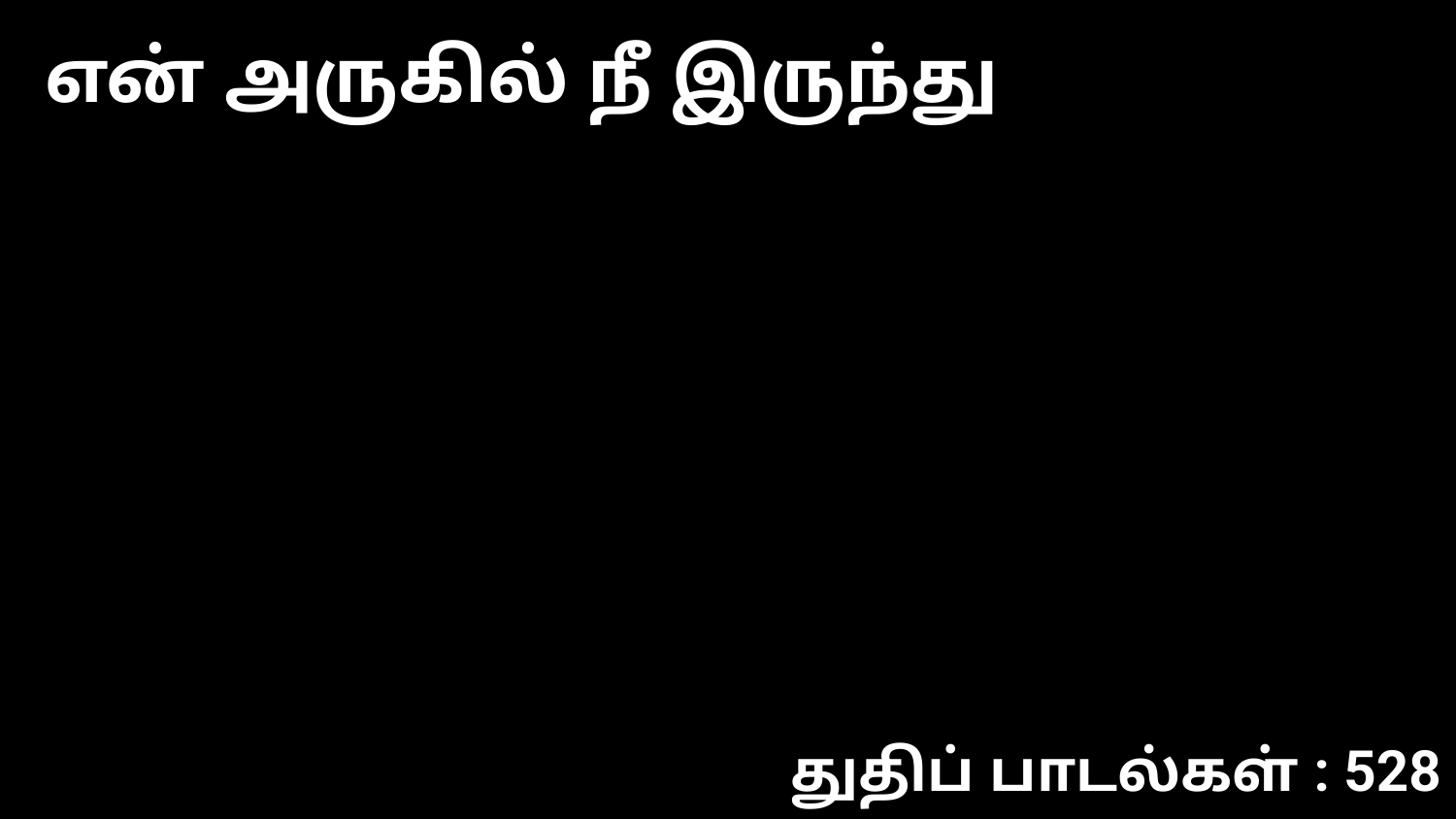

என் அருகில் நீ இருந்து
துதிப் பாடல்கள் : 528